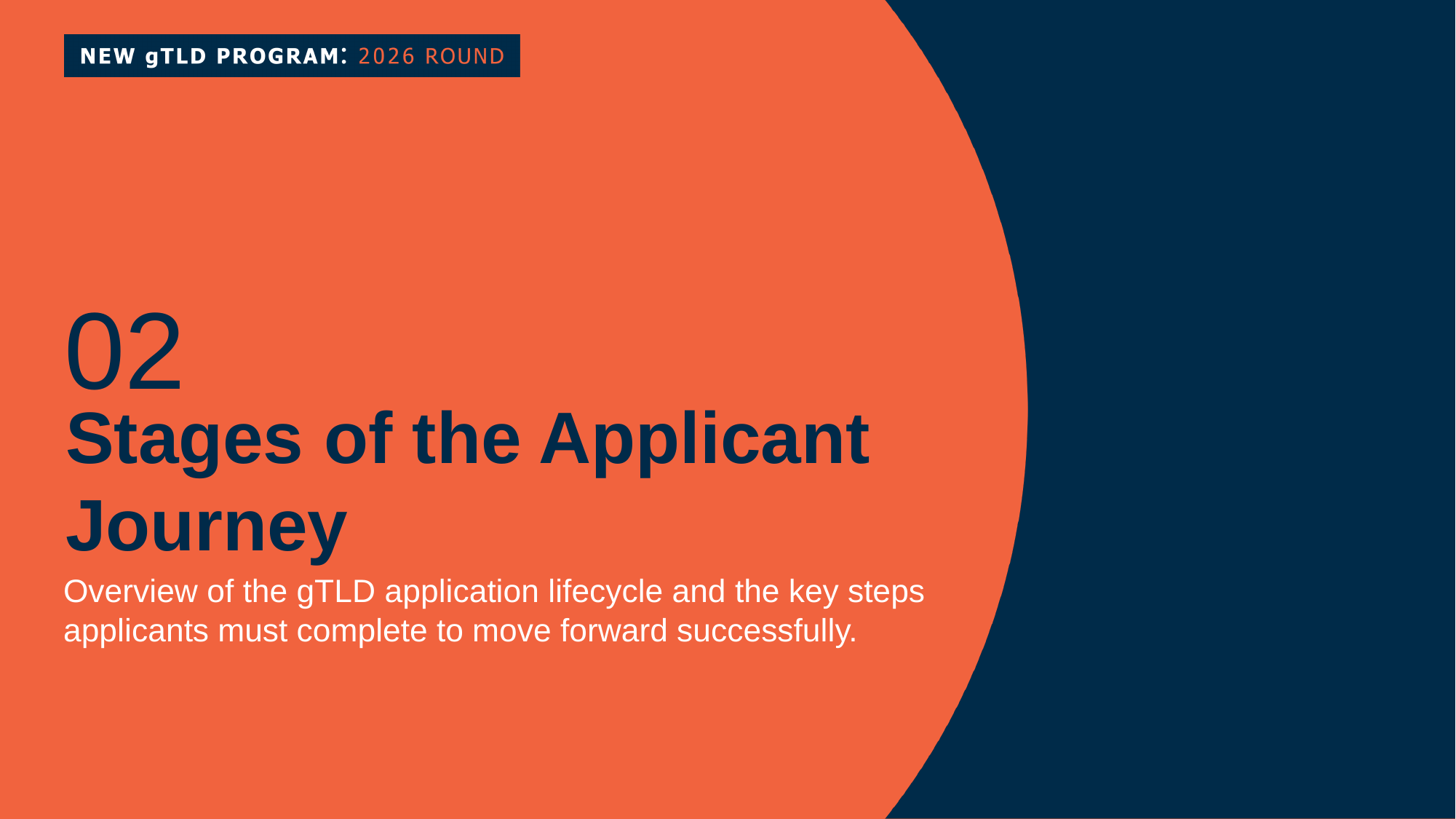

02
# Stages of the Applicant Journey

Overview of the gTLD application lifecycle and the key steps applicants must complete to move forward successfully.